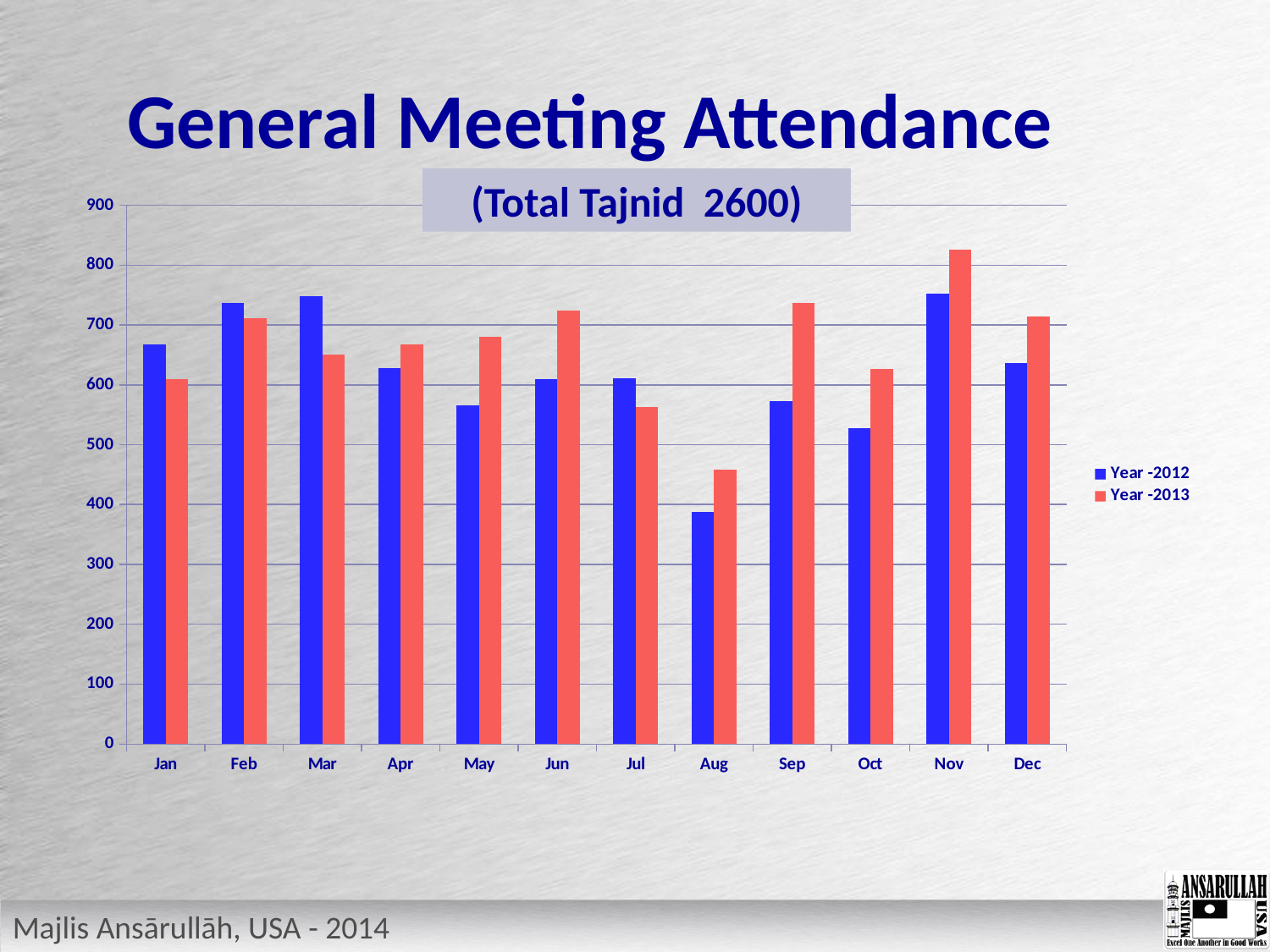

# General Meeting Attendance
(Total Tajnid  2600)

### Chart

| Category | Year -2012 | Year -2013 |
|---|---|---|
| Jan | 667.0 | 609.0 |
| Feb | 737.0 | 712.0 |
| Mar | 748.0 | 651.0 |
| Apr | 628.0 | 668.0 |
| May | 566.0 | 680.0 |
| Jun | 610.0 | 724.0 |
| Jul | 611.0 | 563.0 |
| Aug | 387.0 | 458.0 |
| Sep | 573.0 | 737.0 |
| Oct | 527.0 | 627.0 |
| Nov | 752.0 | 826.0 |
| Dec | 636.0 | 714.0 |